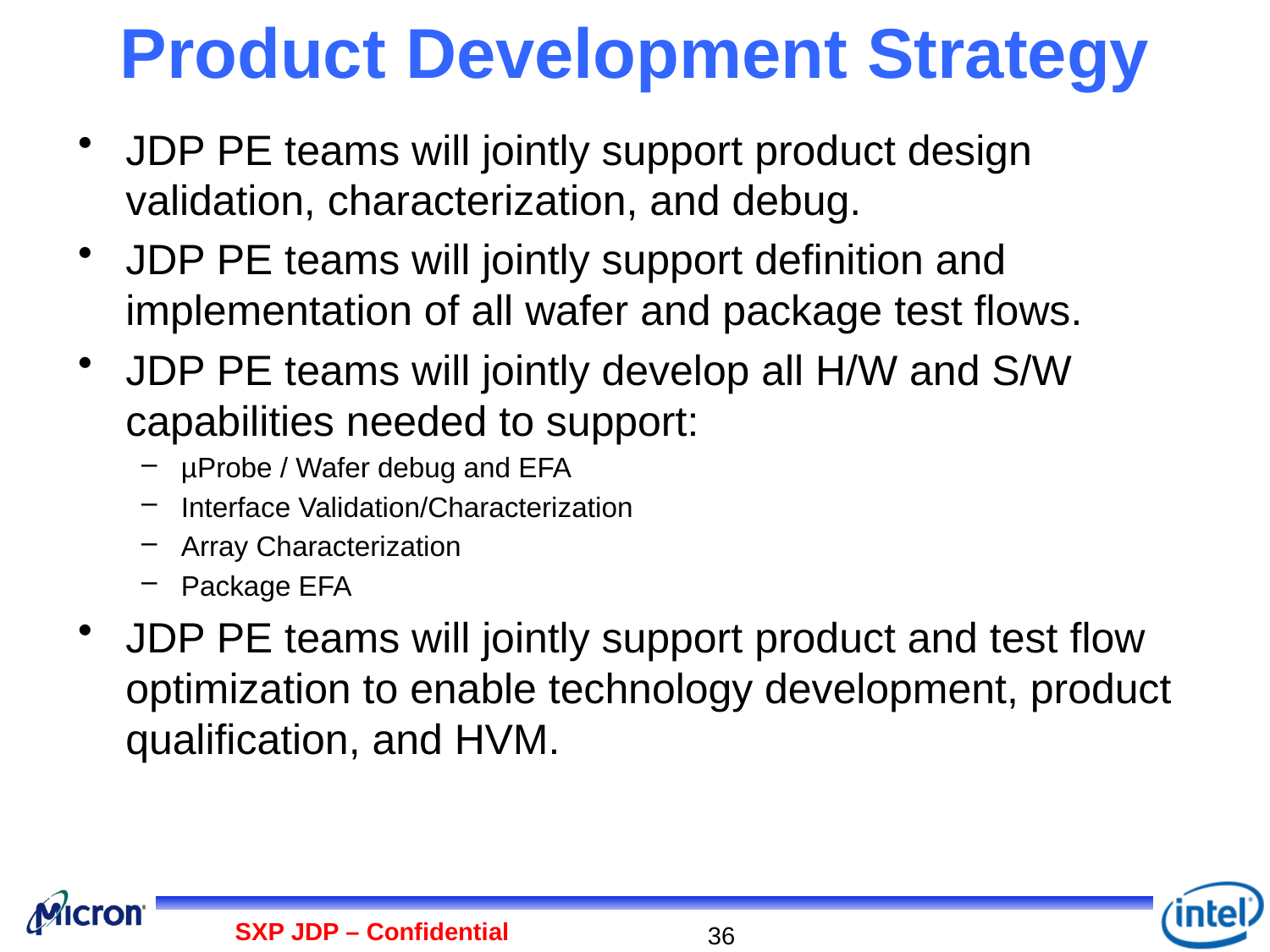

# Product Development Strategy
JDP PE teams will jointly support product design validation, characterization, and debug.
JDP PE teams will jointly support definition and implementation of all wafer and package test flows.
JDP PE teams will jointly develop all H/W and S/W capabilities needed to support:
µProbe / Wafer debug and EFA
Interface Validation/Characterization
Array Characterization
Package EFA
JDP PE teams will jointly support product and test flow optimization to enable technology development, product qualification, and HVM.

SXP JDP – Confidential
36